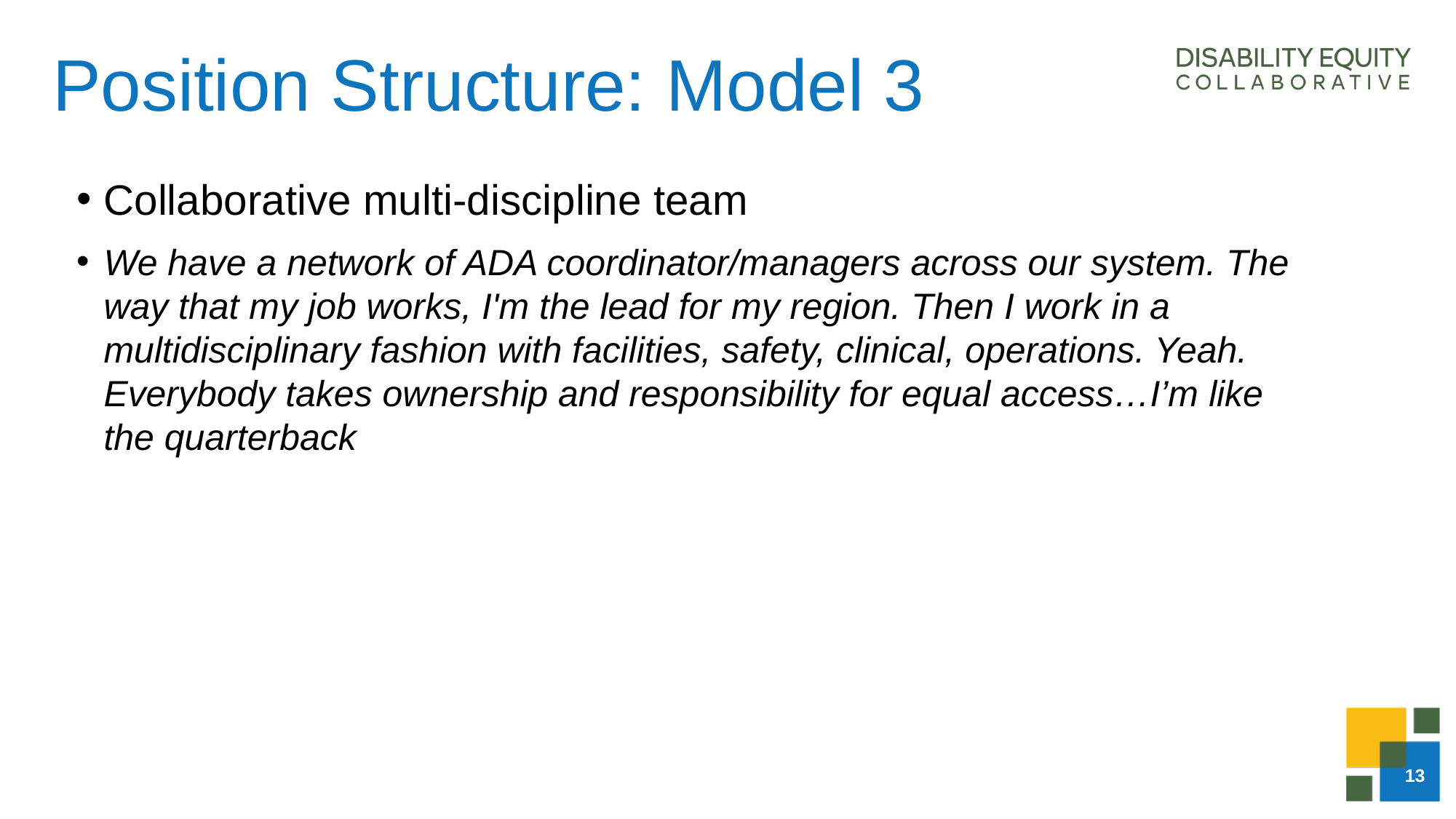

# Position Structure: Model 3
Collaborative multi-discipline team
We have a network of ADA coordinator/managers across our system. The way that my job works, I'm the lead for my region. Then I work in a multidisciplinary fashion with facilities, safety, clinical, operations. Yeah. Everybody takes ownership and responsibility for equal access…I’m like the quarterback